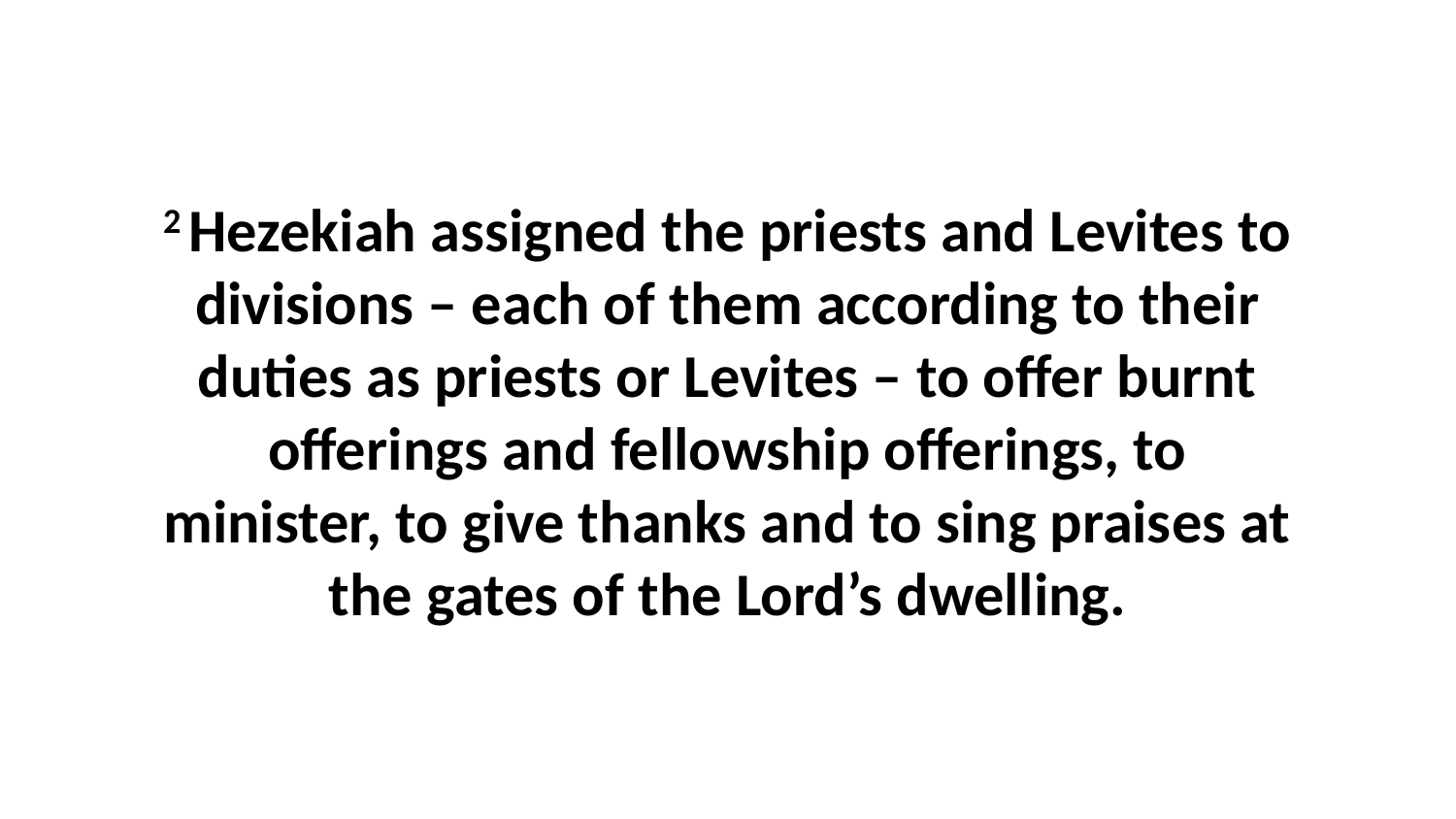

2 Hezekiah assigned the priests and Levites to divisions – each of them according to their duties as priests or Levites – to offer burnt offerings and fellowship offerings, to minister, to give thanks and to sing praises at the gates of the Lord’s dwelling.